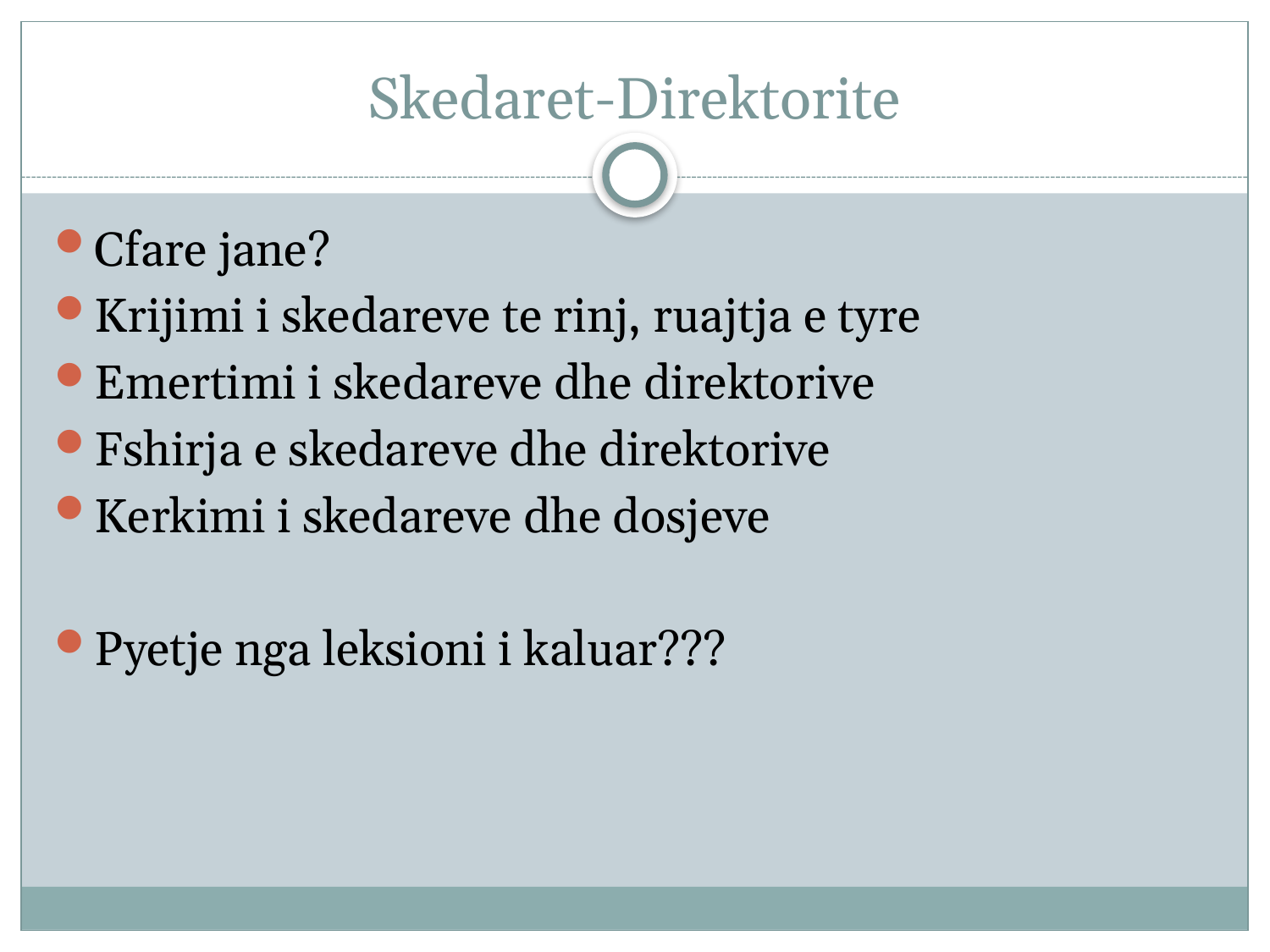

# Skedaret-Direktorite
Cfare jane?
Krijimi i skedareve te rinj, ruajtja e tyre
Emertimi i skedareve dhe direktorive
Fshirja e skedareve dhe direktorive
Kerkimi i skedareve dhe dosjeve

Pyetje nga leksioni i kaluar???